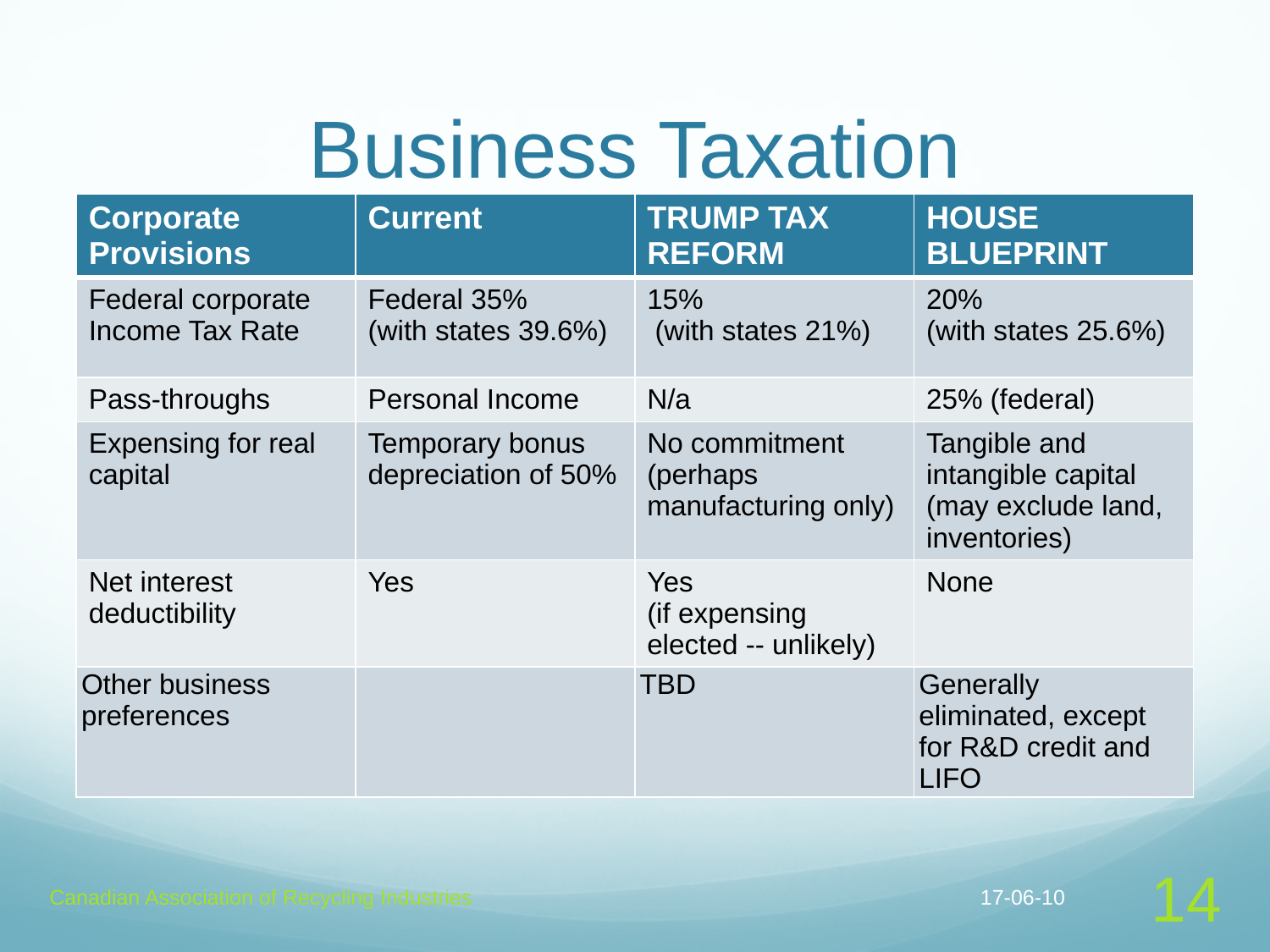

# Business Taxation
| Corporate Provisions | Current | TRUMP TAX REFORM | HOUSE BLUEPRINT |
| --- | --- | --- | --- |
| Federal corporate Income Tax Rate | Federal 35% (with states 39.6%) | 15% (with states 21%) | 20% (with states 25.6%) |
| Pass-throughs | Personal Income | N/a | 25% (federal) |
| Expensing for real capital | Temporary bonus depreciation of 50% | No commitment (perhaps manufacturing only) | Tangible and intangible capital (may exclude land, inventories) |
| Net interest deductibility | Yes | Yes (if expensing elected -- unlikely) | None |
| Other business preferences |  | TBD | Generally eliminated, except for R&D credit and LIFO |
Canadian Association of Recycling Industries
17-06-10
14